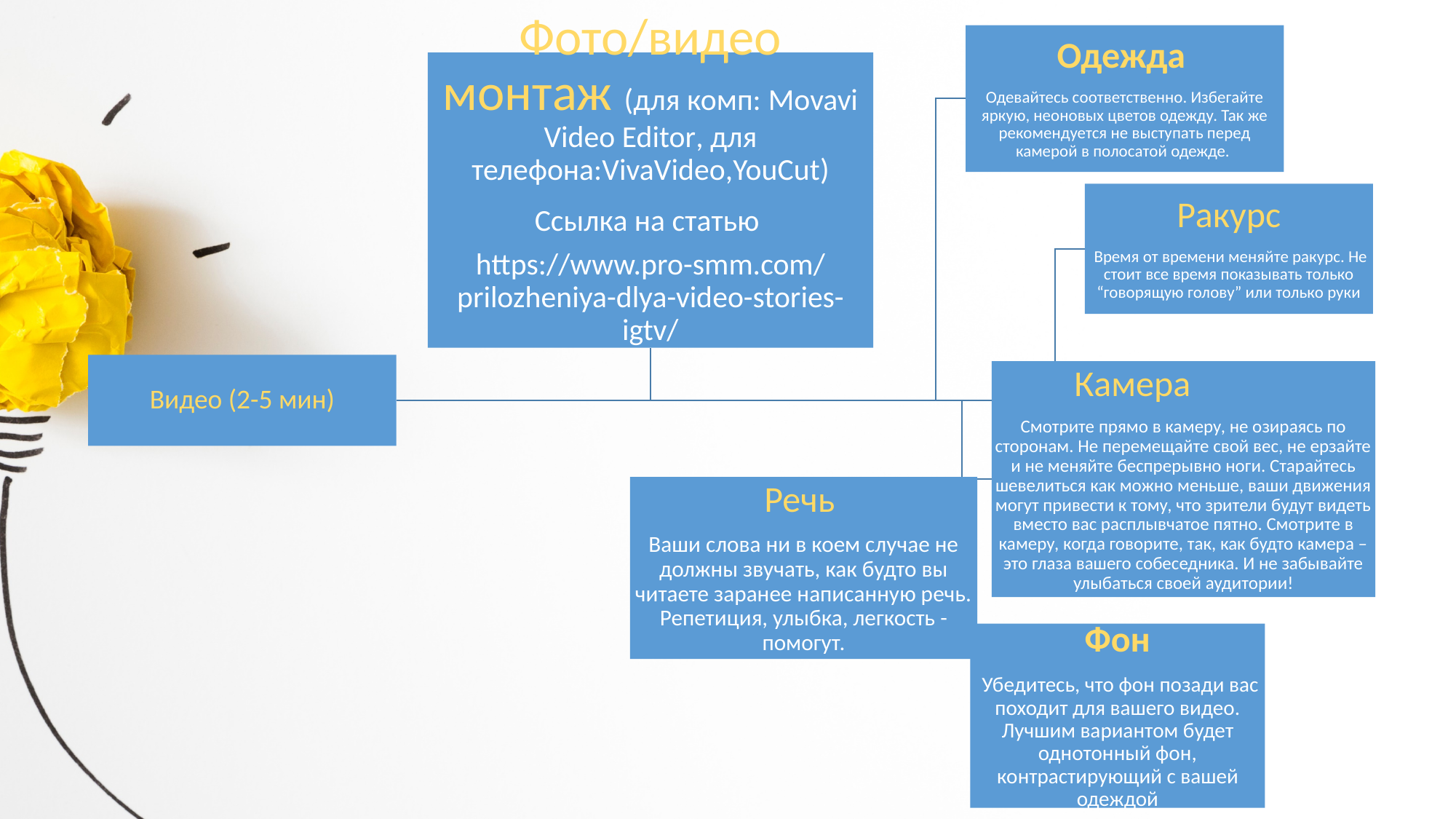

Видео (2-5 мин)
Одежда
Одевайтесь соответственно. Избегайте яркую, неоновых цветов одежду. Так же рекомендуется не выступать перед камерой в полосатой одежде.
Ракурс
 Время от времени меняйте ракурс. Не стоит все время показывать только “говорящую голову” или только руки
Камера
Смотрите прямо в камеру, не озираясь по сторонам. Не перемещайте свой вес, не ерзайте и не меняйте беспрерывно ноги. Старайтесь шевелиться как можно меньше, ваши движения могут привести к тому, что зрители будут видеть вместо вас расплывчатое пятно. Смотрите в камеру, когда говорите, так, как будто камера – это глаза вашего собеседника. И не забывайте улыбаться своей аудитории!
Фото/видео монтаж (для комп: Movavi Video Editor, для телефона:VivaVideo,YouCut)
Ссылка на статью
https://www.pro-smm.com/prilozheniya-dlya-video-stories-igtv/

Речь
Ваши слова ни в коем случае не должны звучать, как будто вы читаете заранее написанную речь. Репетиция, улыбка, легкость - помогут.
Фон
 Убедитесь, что фон позади вас походит для вашего видео. Лучшим вариантом будет однотонный фон, контрастирующий с вашей одеждой